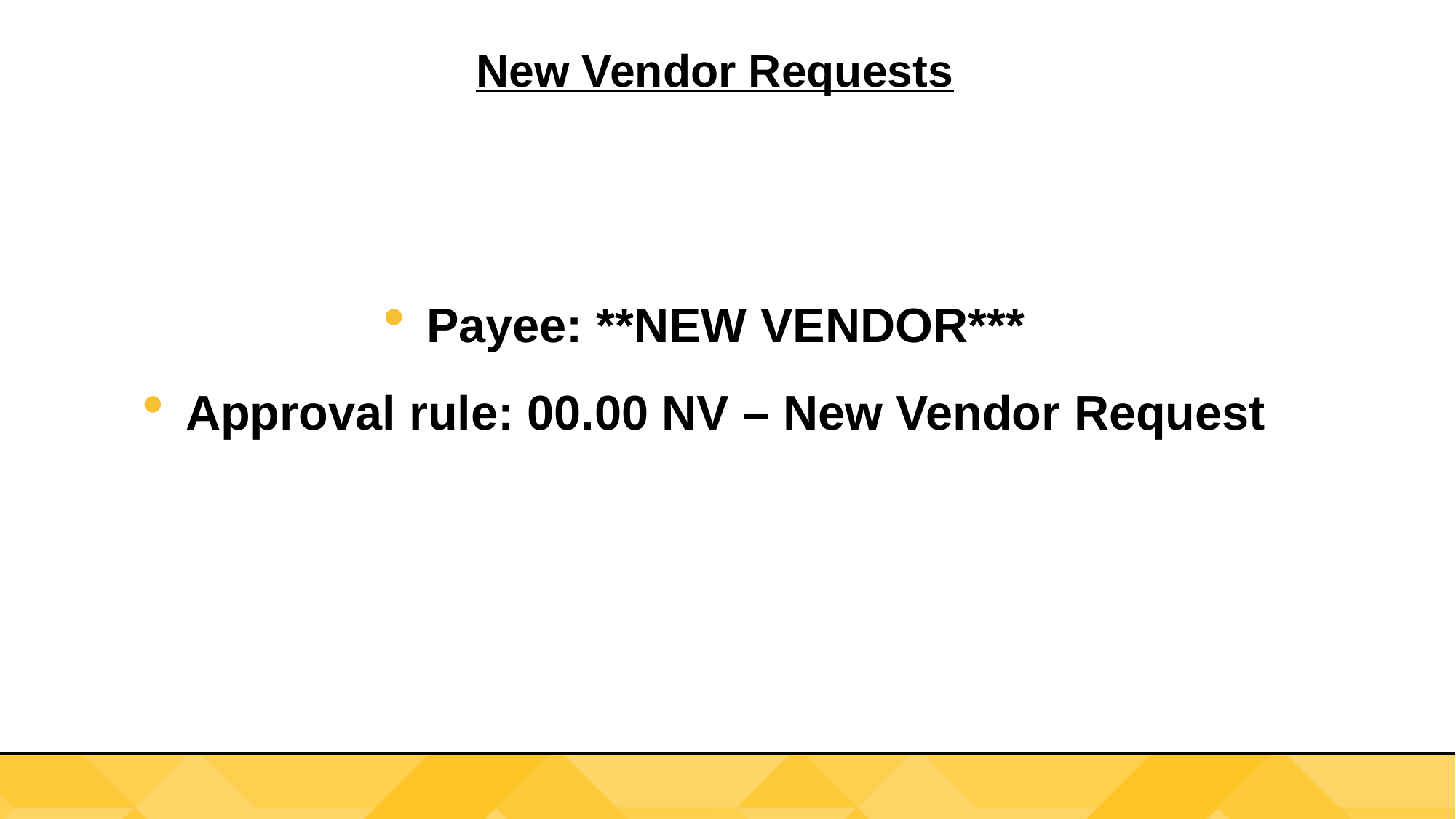

# New Vendor Requests

Payee: **NEW VENDOR***
Approval rule: 00.00 NV – New Vendor Request